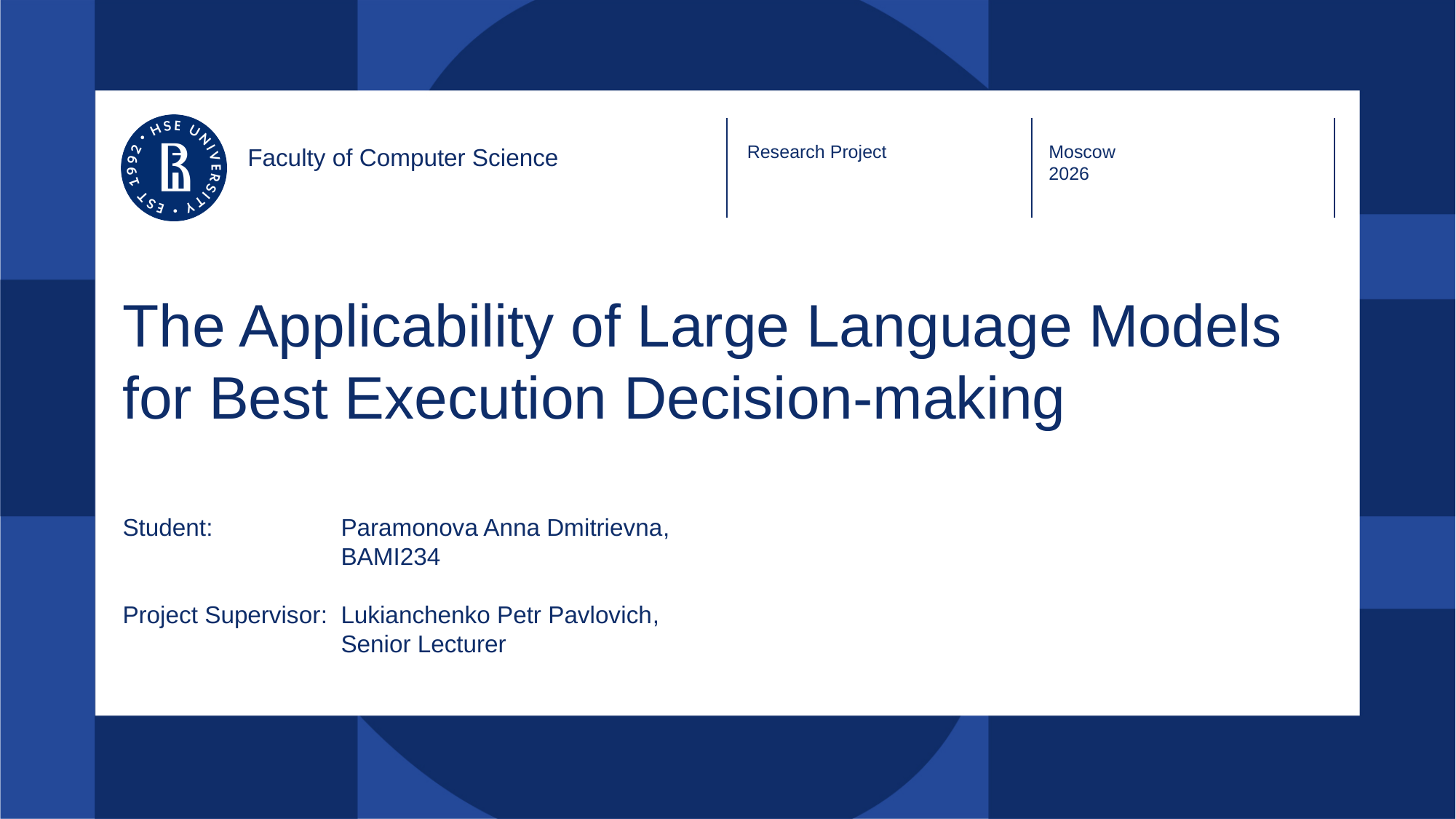

Research Project
Moscow
2026
Faculty of Computer Science
# The Applicability of Large Language Models for Best Execution Decision-making

Student: 		Paramonova Anna Dmitrievna,
		BAMI234

Project Supervisor: 	Lukianchenko Petr Pavlovich,
		Senior Lecturer